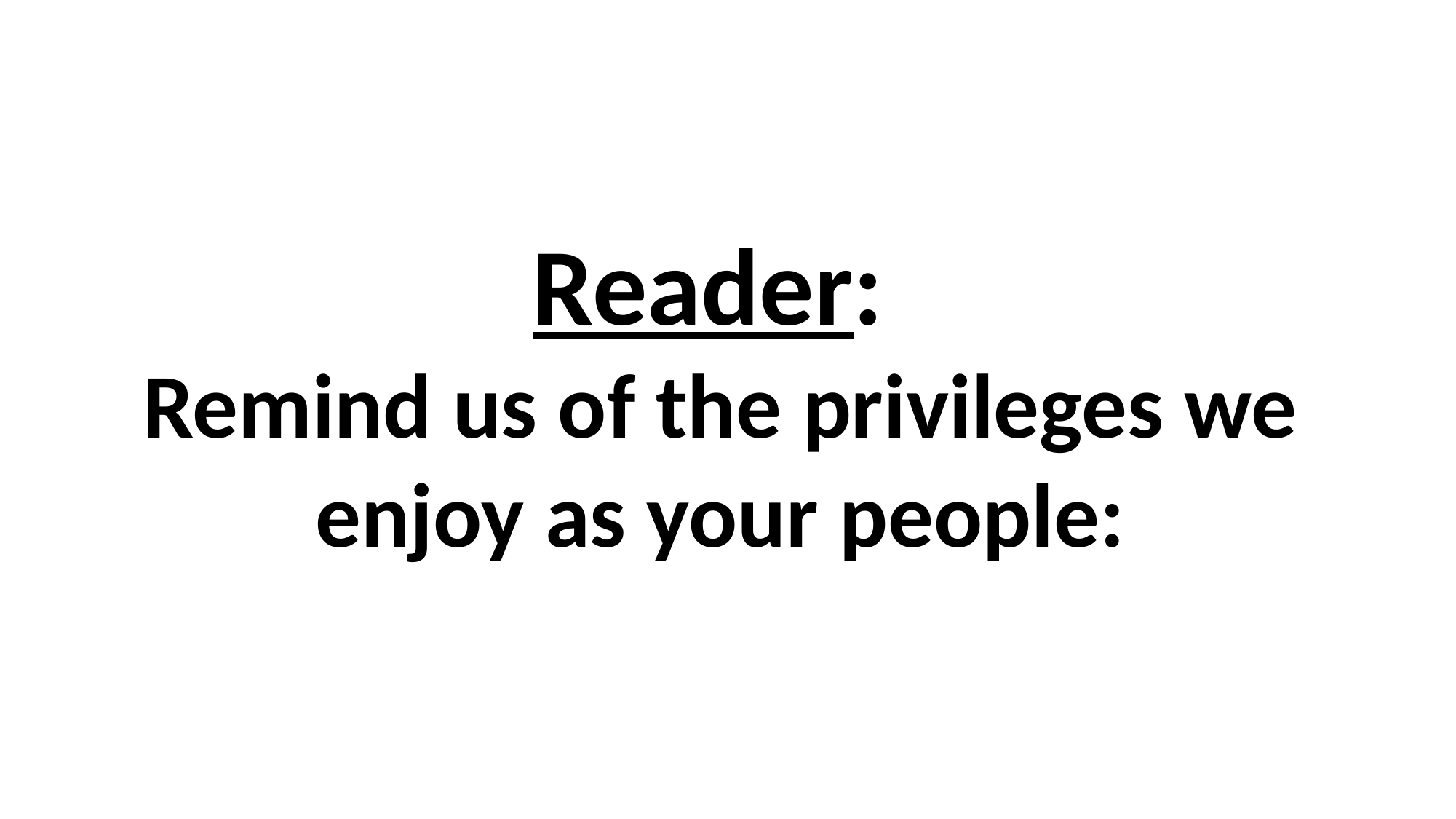

# Reader: Remind us of the privileges we enjoy as your people: